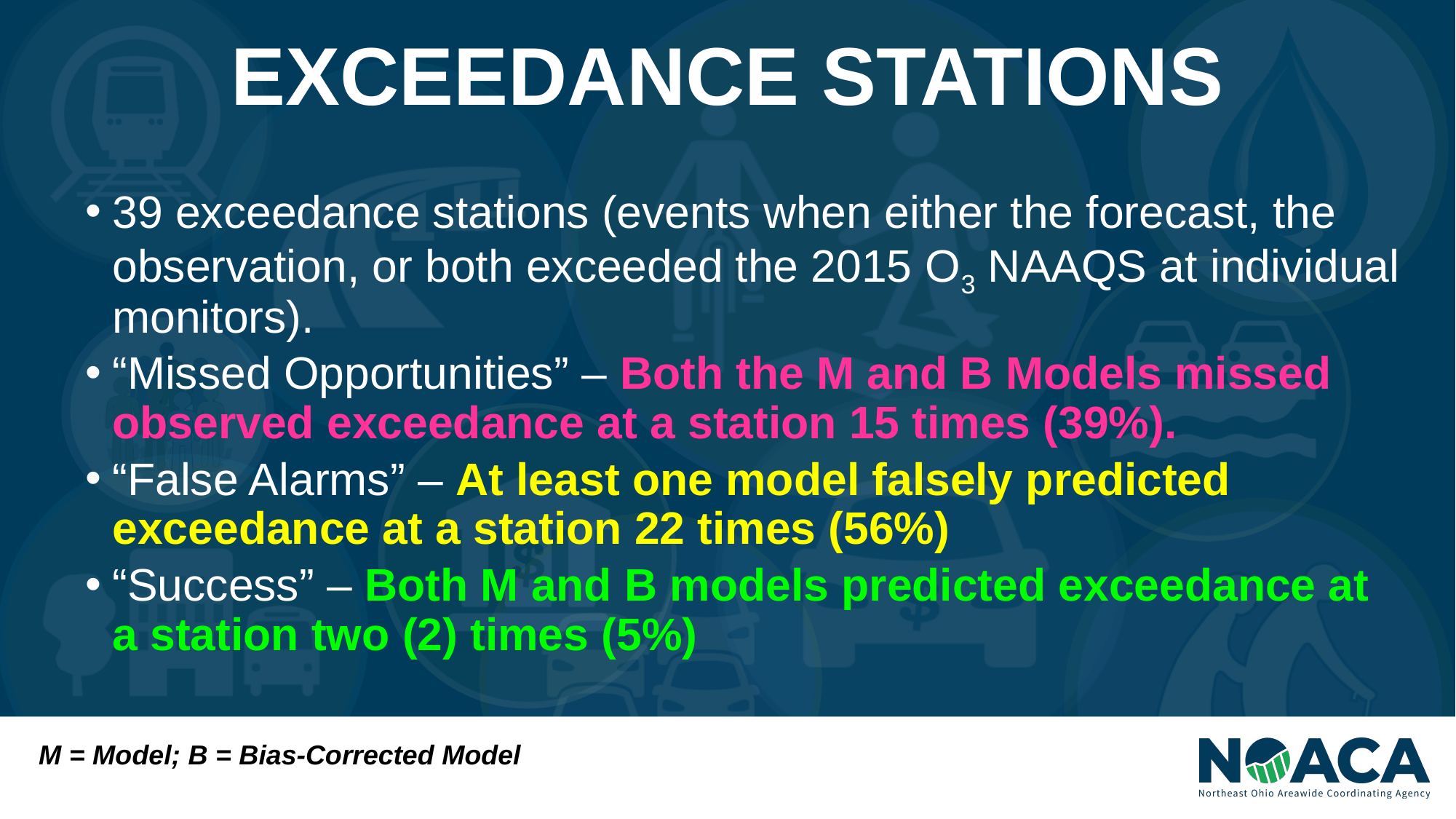

# EXCEEDANCE STATIONS
39 exceedance stations (events when either the forecast, the observation, or both exceeded the 2015 O3 NAAQS at individual monitors).
“Missed Opportunities” – Both the M and B Models missed observed exceedance at a station 15 times (39%).
“False Alarms” – At least one model falsely predicted exceedance at a station 22 times (56%)
“Success” – Both M and B models predicted exceedance at a station two (2) times (5%)

M = Model; B = Bias-Corrected Model